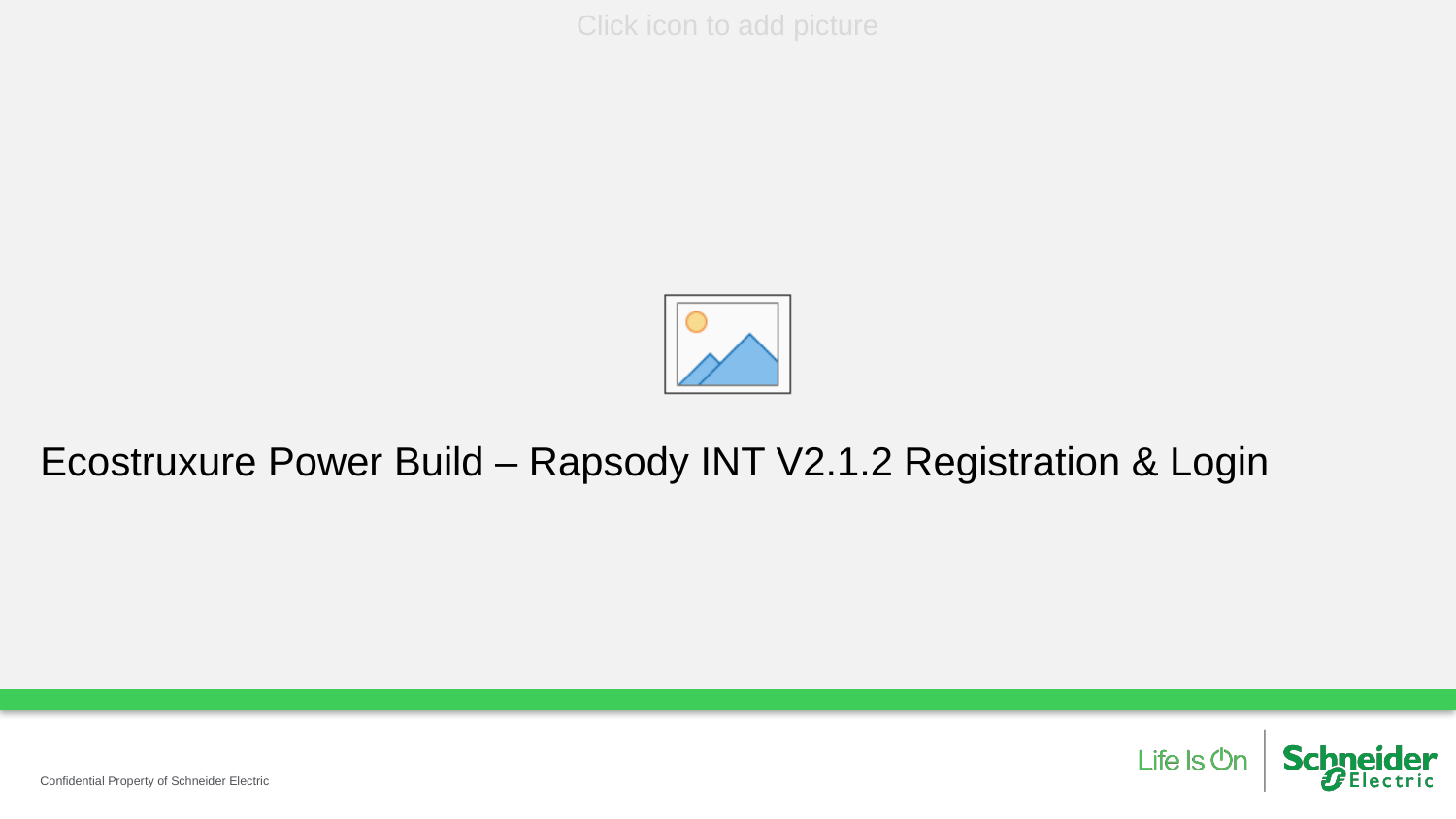

# Ecostruxure Power Build – Rapsody INT V2.1.2 Registration & Login

Confidential Property of Schneider Electric